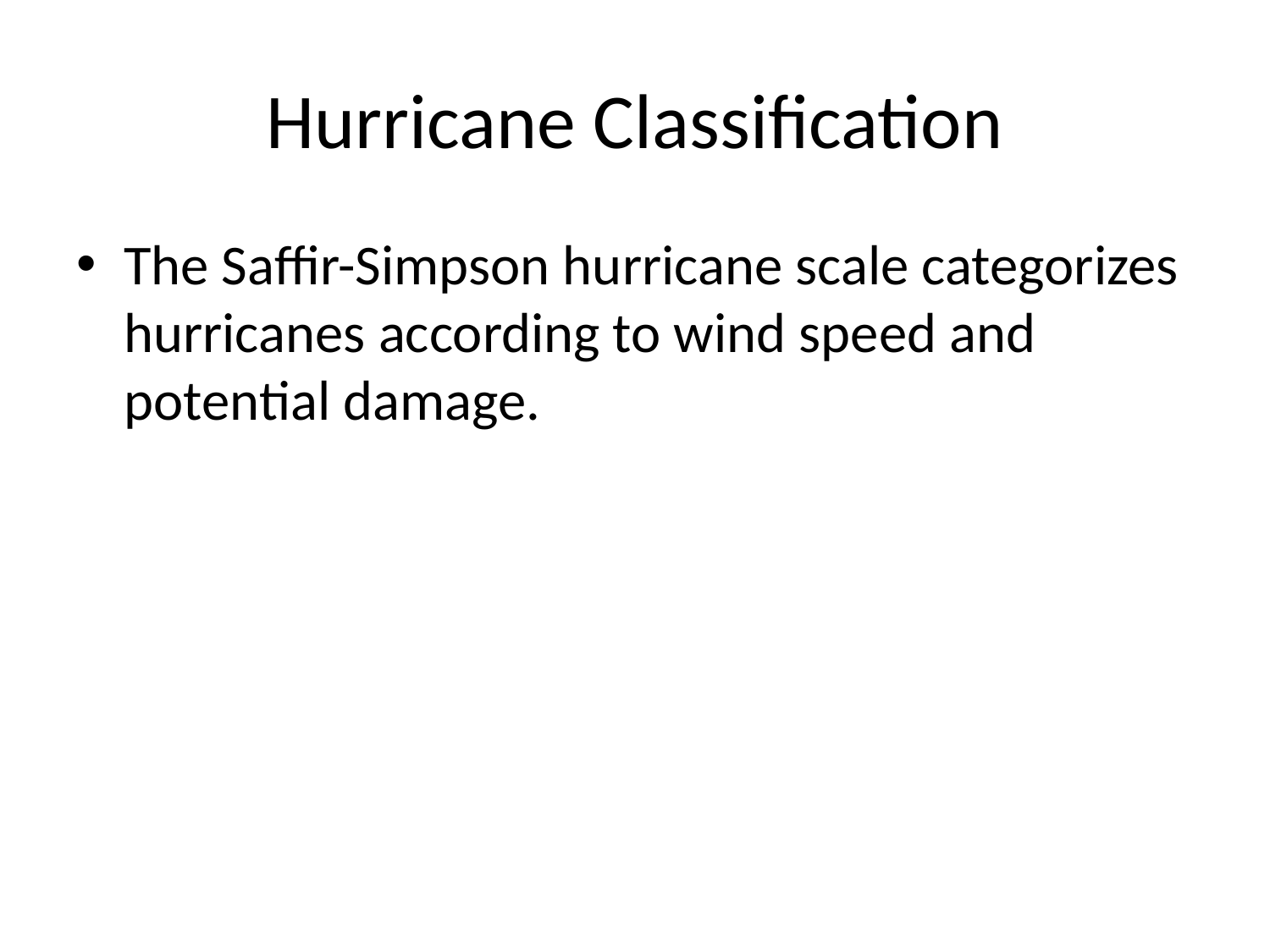

# Hurricane Classification
The Saffir-Simpson hurricane scale categorizes hurricanes according to wind speed and potential damage.